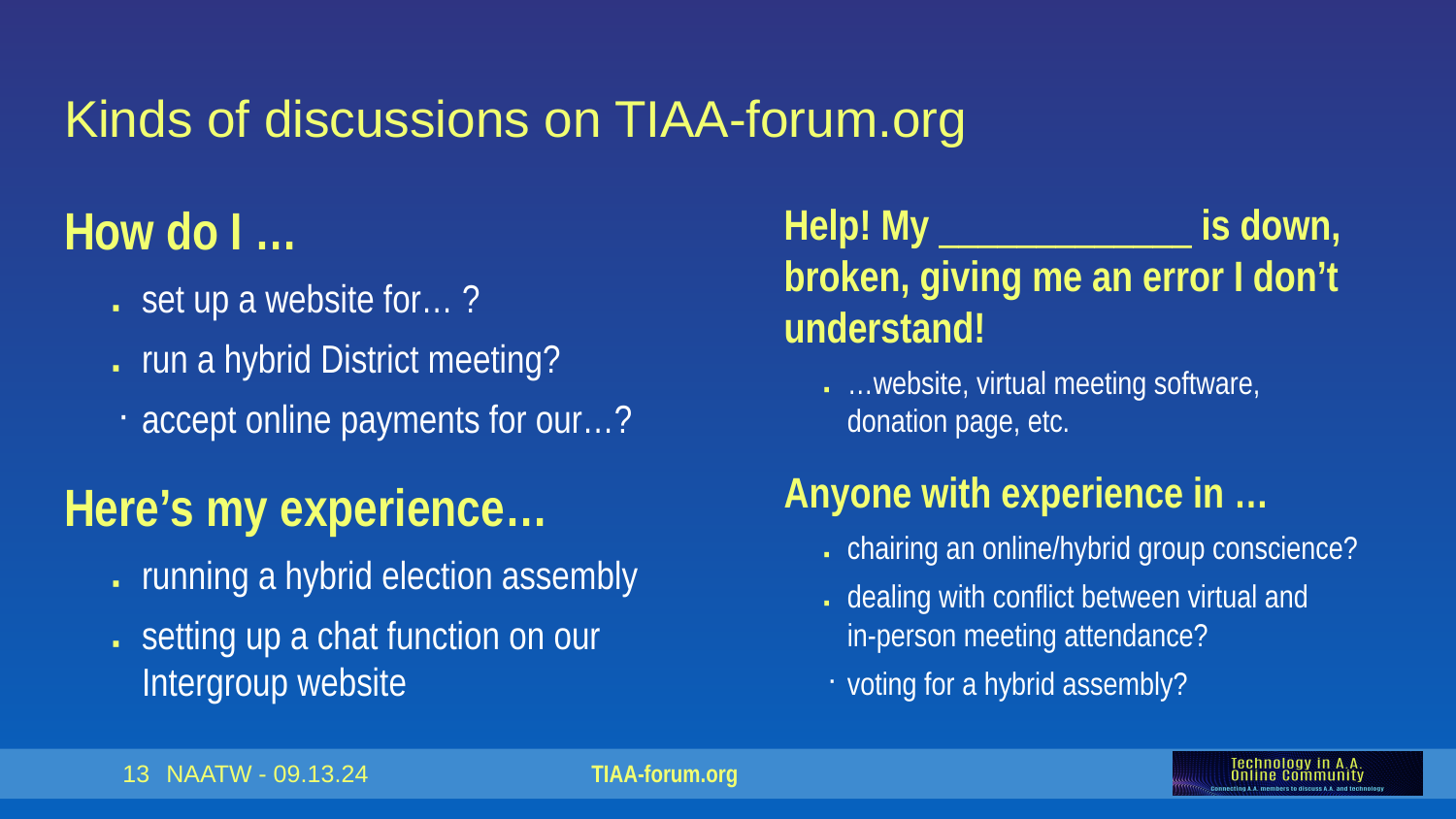

# Kinds of discussions on TIAA-forum.org

How do I …
set up a website for… ?
run a hybrid District meeting?
accept online payments for our…?
Here’s my experience…
running a hybrid election assembly
setting up a chat function on our Intergroup website
Help! My _____________ is down, broken, giving me an error I don’t understand!
…website, virtual meeting software,
donation page, etc.
Anyone with experience in …
chairing an online/hybrid group conscience?
dealing with conflict between virtual and
in-person meeting attendance?
voting for a hybrid assembly?
13